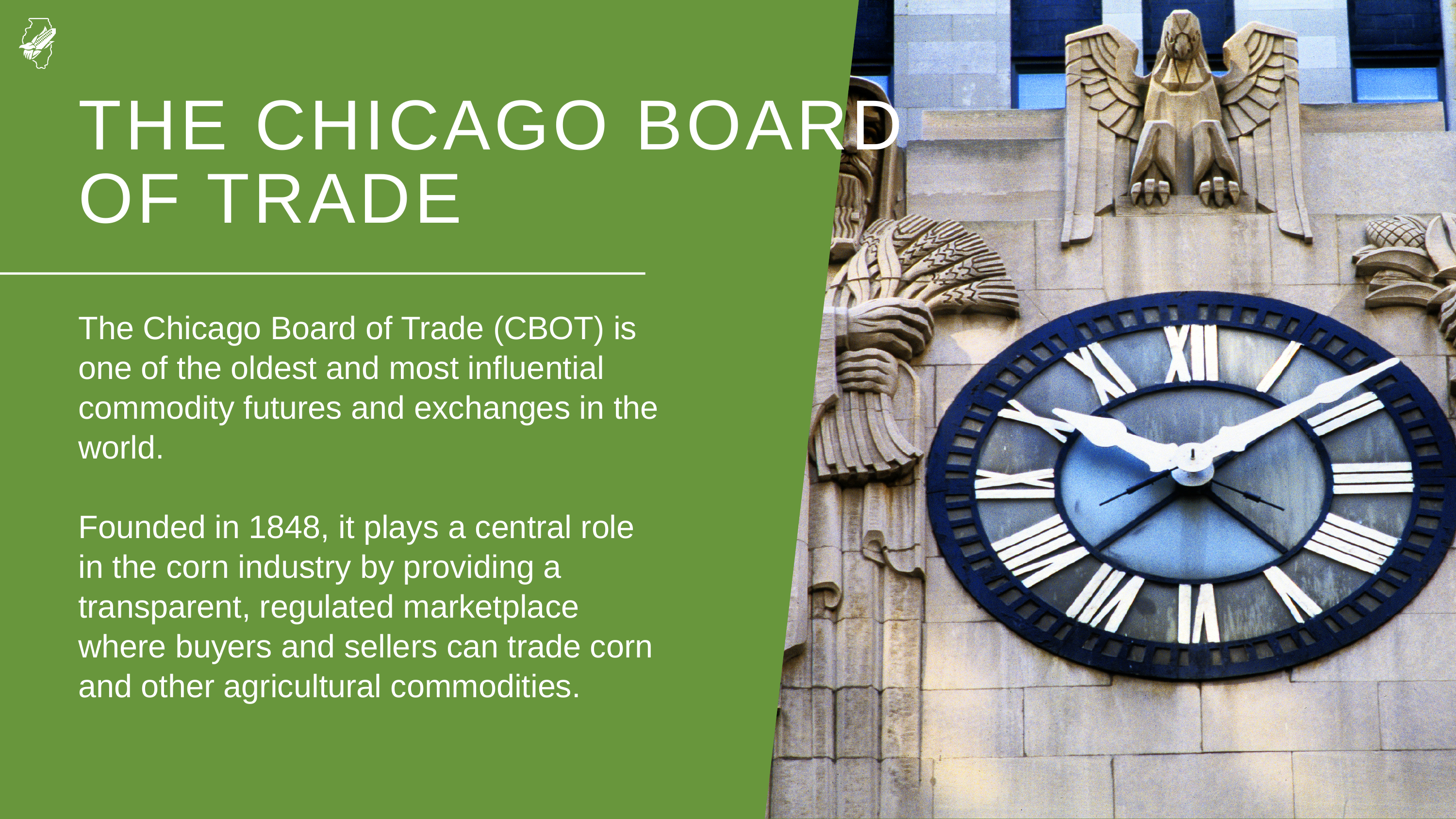

THE CHICAGO BOARD OF TRADE

The Chicago Board of Trade (CBOT) is one of the oldest and most influential commodity futures and exchanges in the world.

Founded in 1848, it plays a central role in the corn industry by providing a transparent, regulated marketplace where buyers and sellers can trade corn and other agricultural commodities.